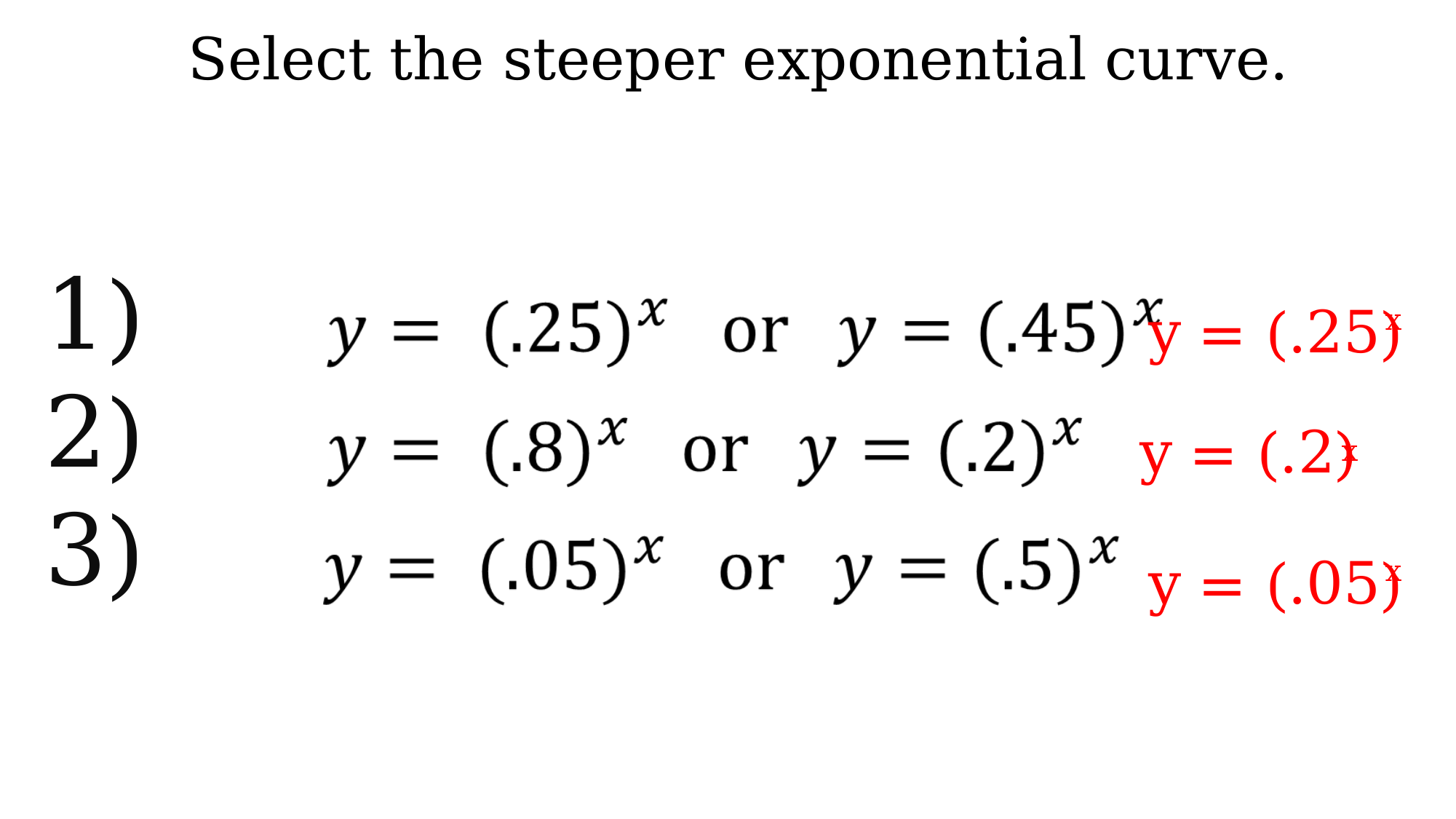

Select the steeper exponential curve.
1)
2)
3)

y = (.25)
x

y = (.2)
x

y = (.05)
x